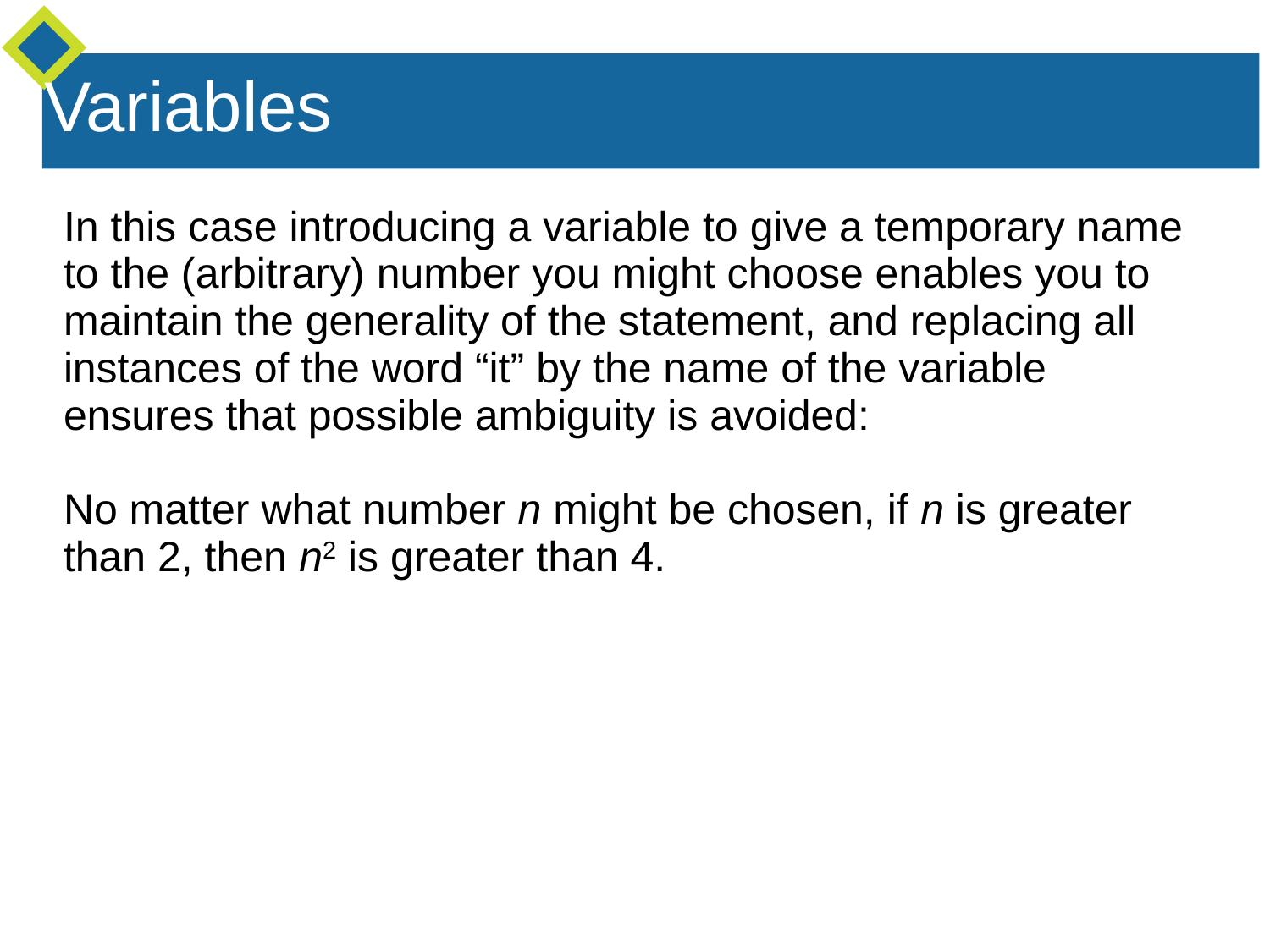

Variables
In this case introducing a variable to give a temporary name to the (arbitrary) number you might choose enables you to maintain the generality of the statement, and replacing all instances of the word “it” by the name of the variable ensures that possible ambiguity is avoided:
No matter what number n might be chosen, if n is greater than 2, then n2 is greater than 4.